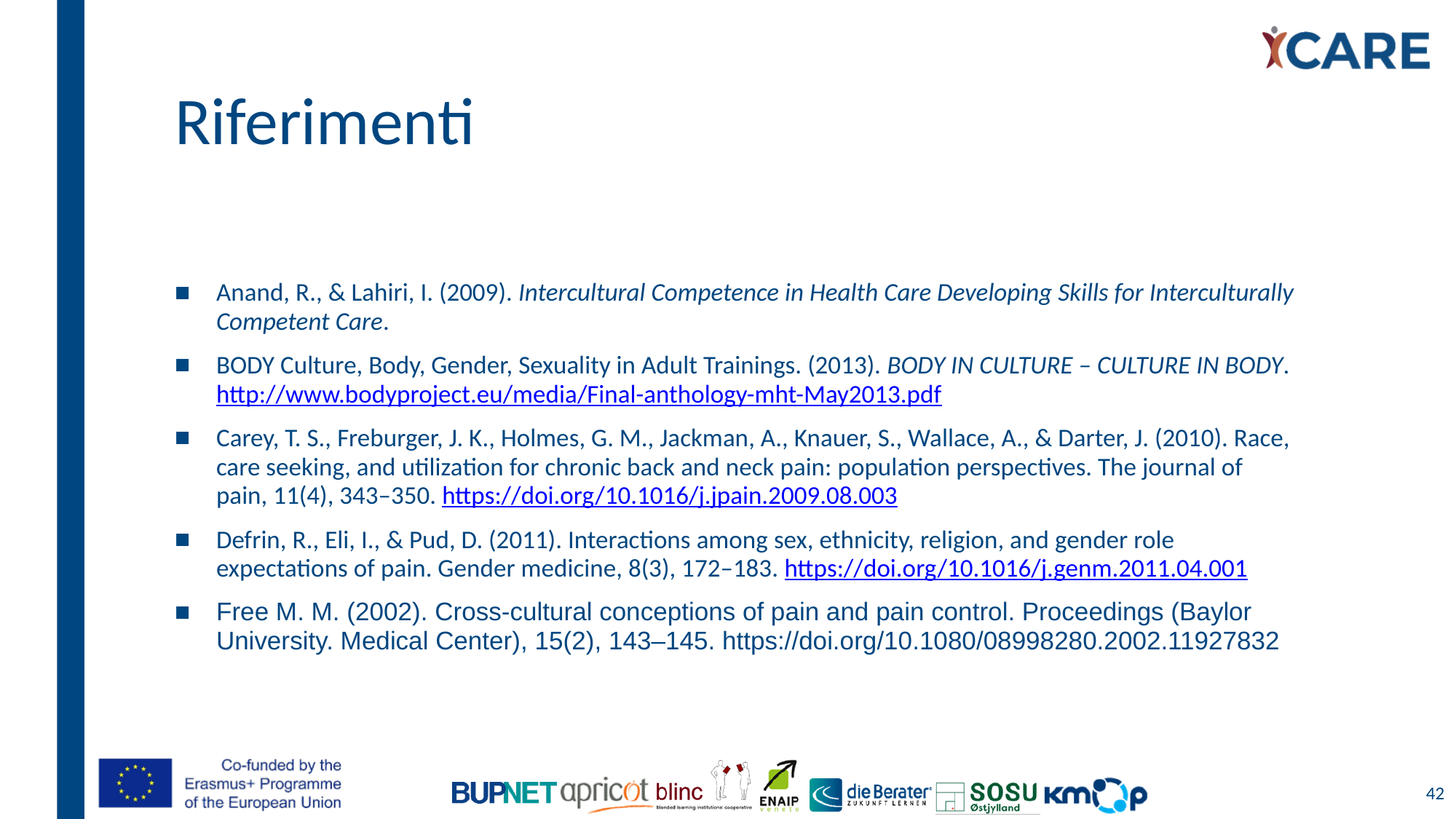

# Riferimenti
Anand, R., & Lahiri, I. (2009). Intercultural Competence in Health Care Developing Skills for Interculturally Competent Care.
BODY Culture, Body, Gender, Sexuality in Adult Trainings. (2013). BODY IN CULTURE – CULTURE IN BODY. http://www.bodyproject.eu/media/Final-anthology-mht-May2013.pdf
Carey, T. S., Freburger, J. K., Holmes, G. M., Jackman, A., Knauer, S., Wallace, A., & Darter, J. (2010). Race, care seeking, and utilization for chronic back and neck pain: population perspectives. The journal of pain, 11(4), 343–350. https://doi.org/10.1016/j.jpain.2009.08.003
Defrin, R., Eli, I., & Pud, D. (2011). Interactions among sex, ethnicity, religion, and gender role expectations of pain. Gender medicine, 8(3), 172–183. https://doi.org/10.1016/j.genm.2011.04.001
Free M. M. (2002). Cross-cultural conceptions of pain and pain control. Proceedings (Baylor University. Medical Center), 15(2), 143–145. https://doi.org/10.1080/08998280.2002.11927832

42